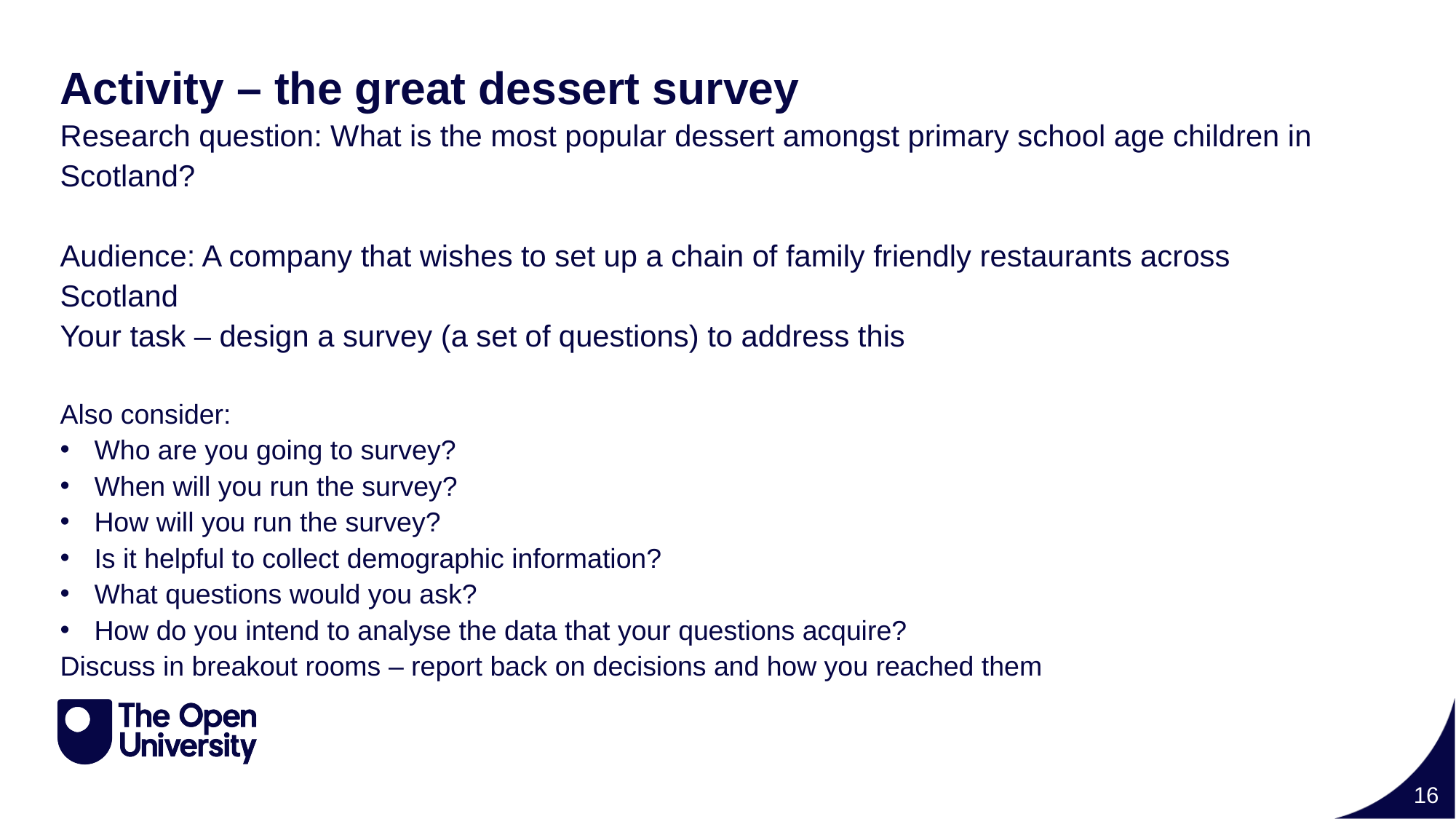

Activity – the great dessert survey
Research question: What is the most popular dessert amongst primary school age children in Scotland?

Audience: A company that wishes to set up a chain of family friendly restaurants across Scotland
Your task – design a survey (a set of questions) to address this

Also consider:
Who are you going to survey?
When will you run the survey?
How will you run the survey?
Is it helpful to collect demographic information?
What questions would you ask?
How do you intend to analyse the data that your questions acquire?
Discuss in breakout rooms – report back on decisions and how you reached them